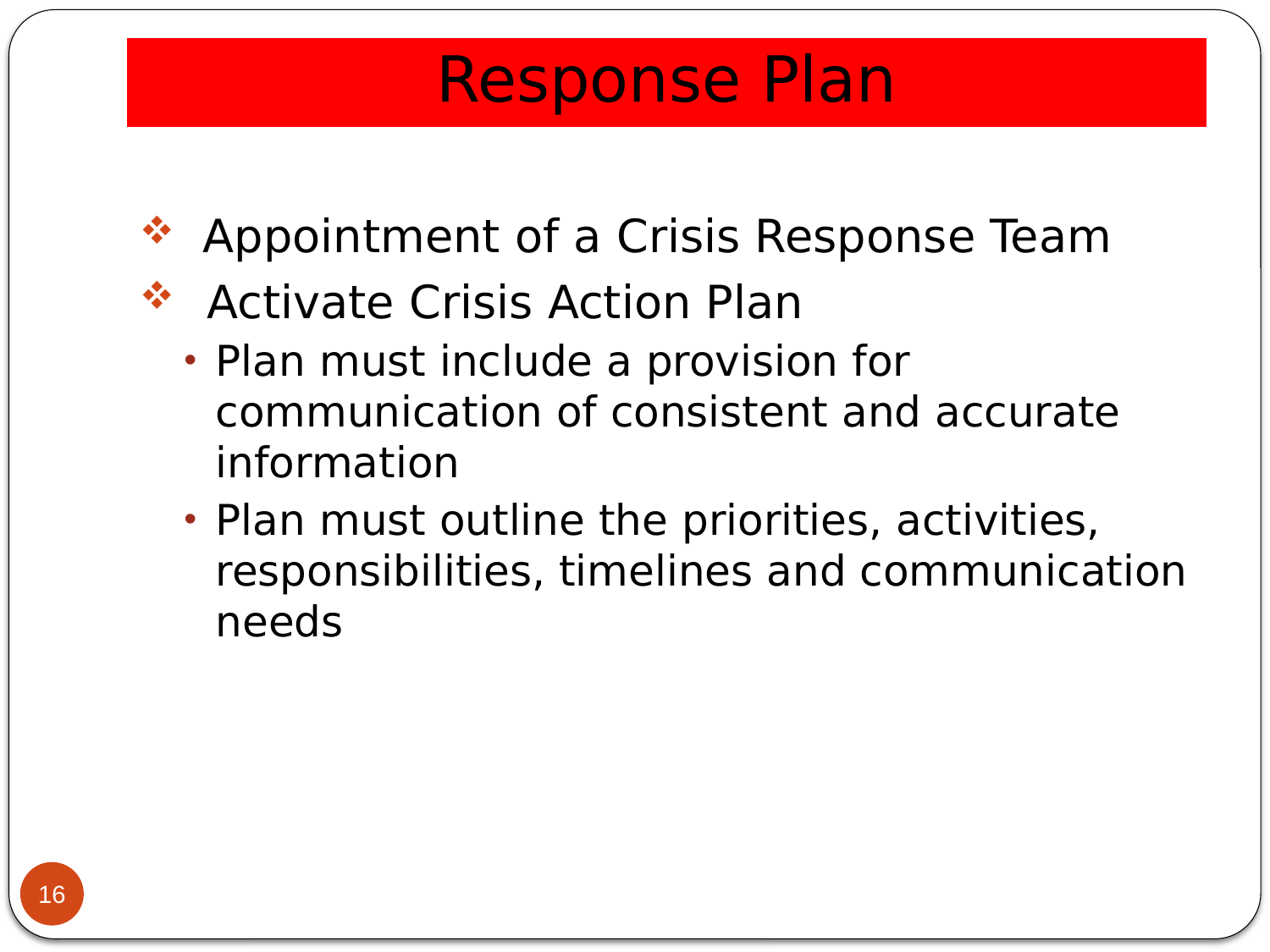

# Response Plan
  Appointment of a Crisis Response Team
  Activate Crisis Action Plan
Plan must include a provision for communication of consistent and accurate information
Plan must outline the priorities, activities, responsibilities, timelines and communication needs

16